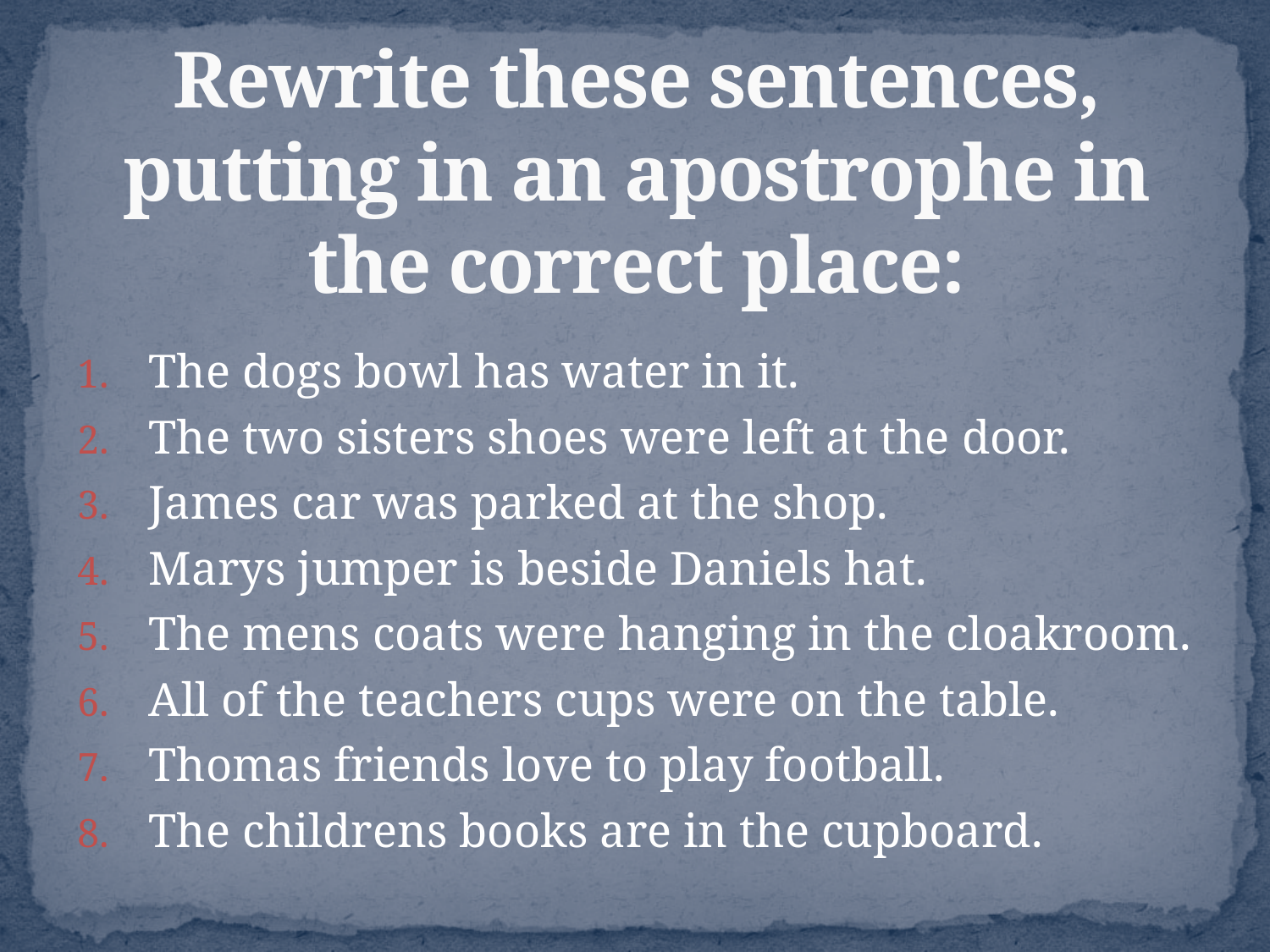

# Rewrite these sentences, putting in an apostrophe in the correct place:
The dogs bowl has water in it.
The two sisters shoes were left at the door.
James car was parked at the shop.
Marys jumper is beside Daniels hat.
The mens coats were hanging in the cloakroom.
All of the teachers cups were on the table.
Thomas friends love to play football.
The childrens books are in the cupboard.